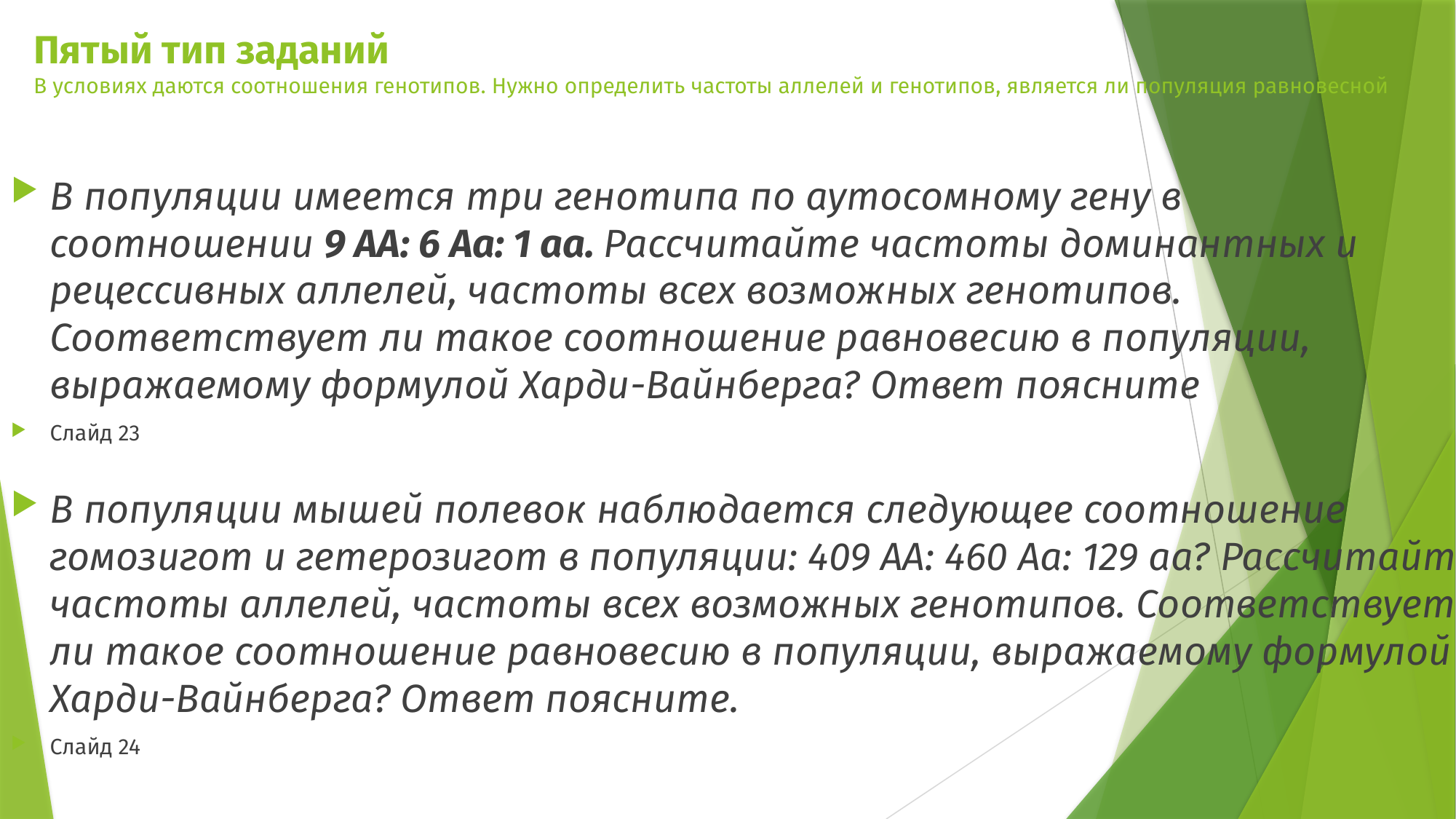

# Пятый тип заданий В условиях даются соотношения генотипов. Нужно определить частоты аллелей и генотипов, является ли популяция равновесной
В популяции имеется три генотипа по аутосомному гену в
соотношении 9 АА: 6 Аа: 1 аа. Рассчитайте частоты доминантных и рецессивных аллелей, частоты всех возможных генотипов. Соответствует ли такое соотношение равновесию в популяции, выражаемому формулой Харди-Вайнберга? Ответ поясните
Слайд 23
В популяции мышей полевок наблюдается следующее соотношение
гомозигот и гетерозигот в популяции: 409 АА: 460 Аа: 129 аа? Рассчитайте частоты аллелей, частоты всех возможных генотипов. Соответствует ли такое соотношение равновесию в популяции, выражаемому формулой Харди-Вайнберга? Ответ поясните.
Слайд 24